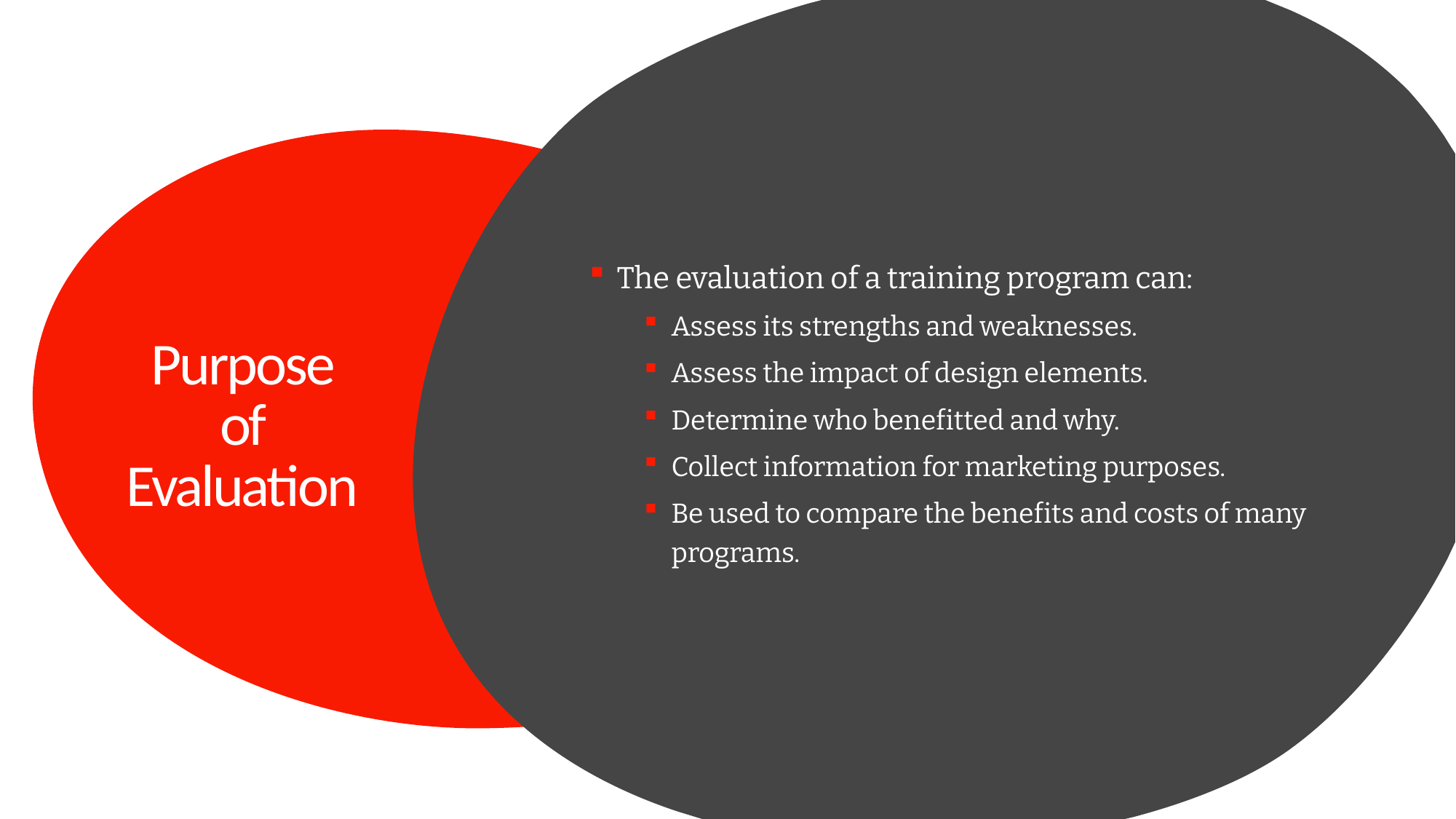

The evaluation of a training program can:
Assess its strengths and weaknesses.
Assess the impact of design elements.
Determine who benefitted and why.
Collect information for marketing purposes.
Be used to compare the benefits and costs of many programs.
# Purpose of Evaluation